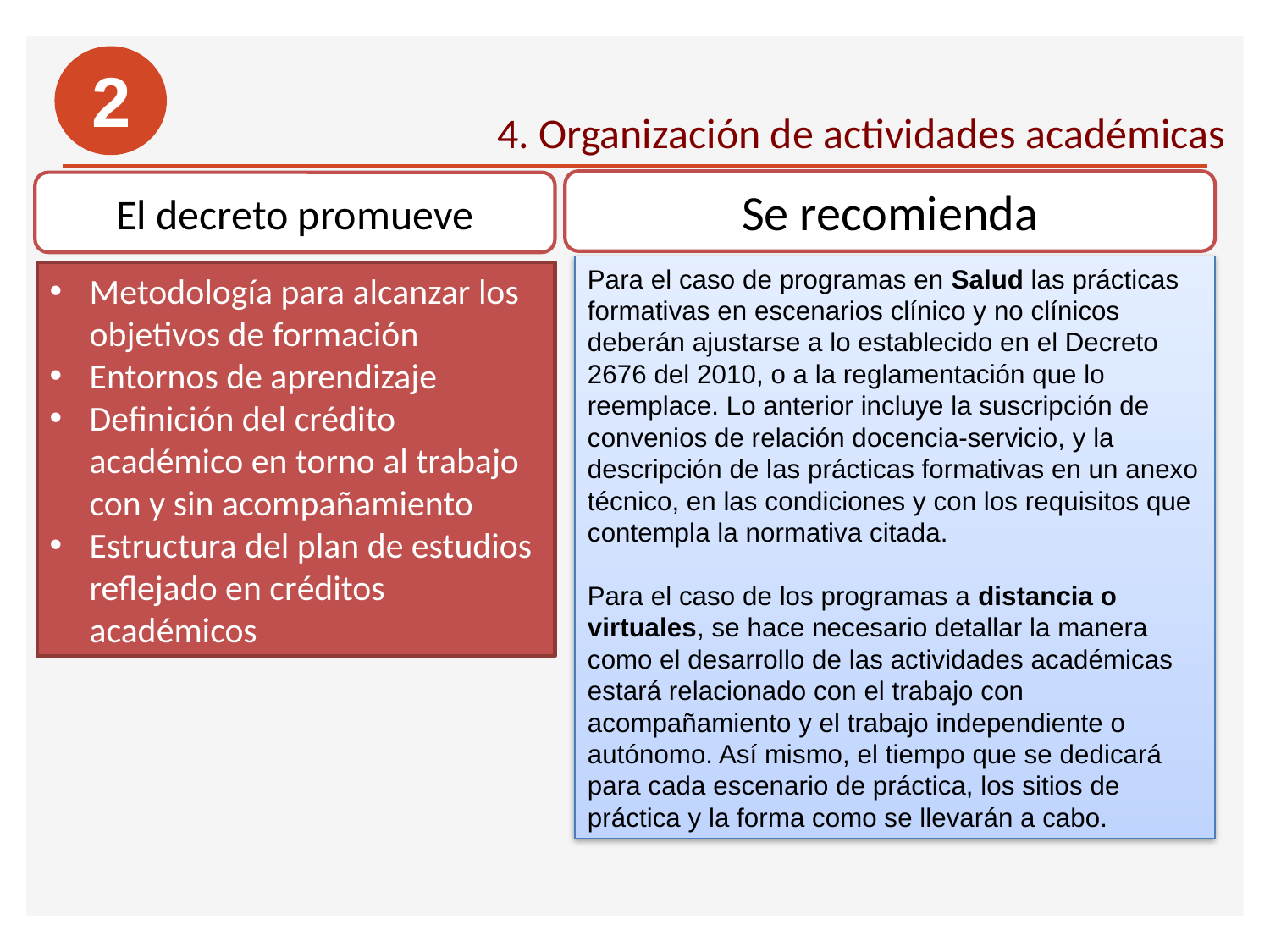

2
4. Organización de actividades académicas
Se recomienda
El decreto promueve
Para el caso de programas en Salud las prácticas formativas en escenarios clínico y no clínicos deberán ajustarse a lo establecido en el Decreto 2676 del 2010, o a la reglamentación que lo reemplace. Lo anterior incluye la suscripción de convenios de relación docencia-servicio, y la descripción de las prácticas formativas en un anexo técnico, en las condiciones y con los requisitos que contempla la normativa citada.

Para el caso de los programas a distancia o virtuales, se hace necesario detallar la manera como el desarrollo de las actividades académicas estará relacionado con el trabajo con acompañamiento y el trabajo independiente o autónomo. Así mismo, el tiempo que se dedicará para cada escenario de práctica, los sitios de práctica y la forma como se llevarán a cabo.
Metodología para alcanzar los objetivos de formación
Entornos de aprendizaje
Definición del crédito académico en torno al trabajo con y sin acompañamiento
Estructura del plan de estudios reflejado en créditos académicos